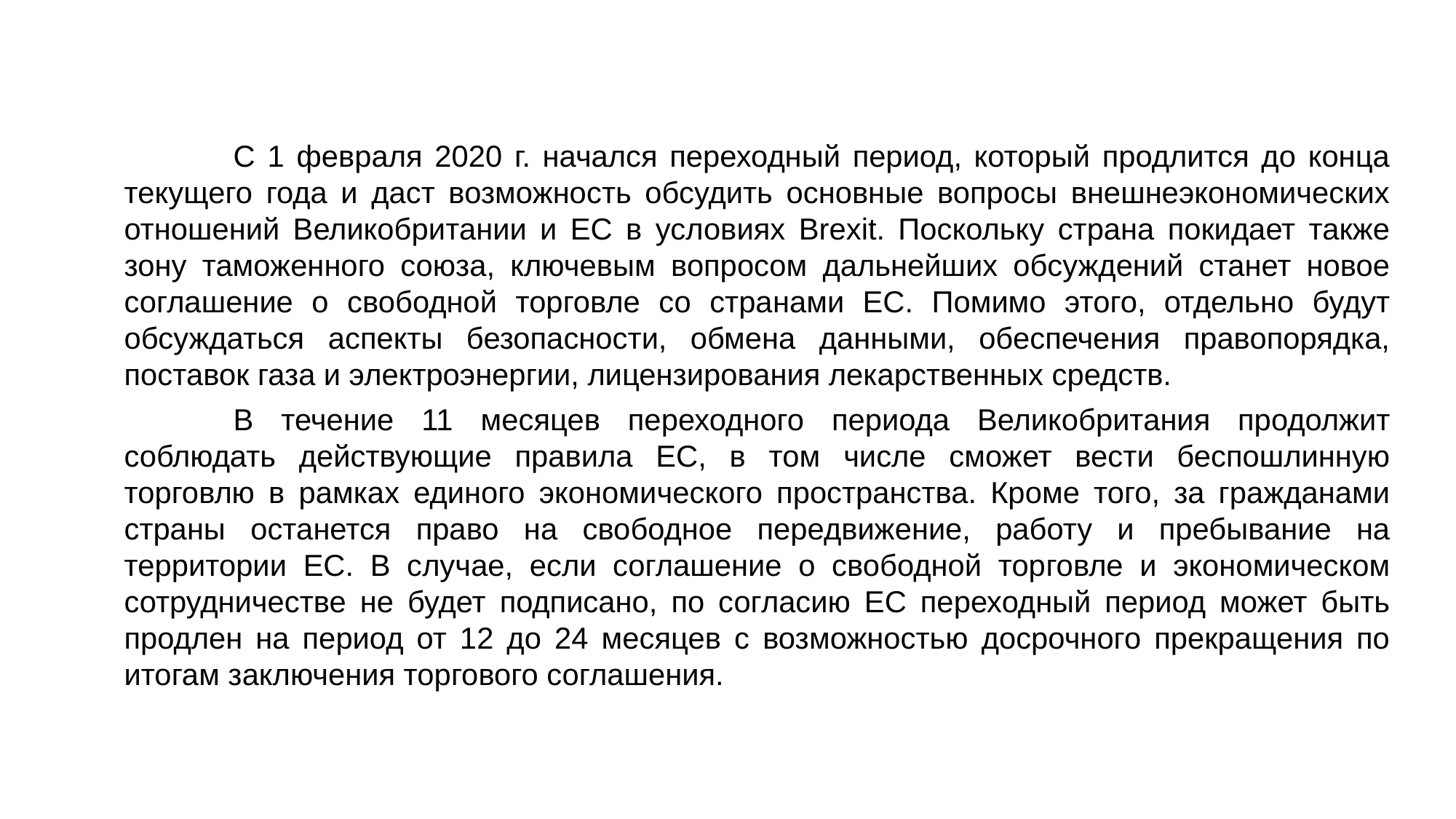

C 1 февраля 2020 г. начался переходный период, который продлится до конца текущего года и даст возможность обсудить основные вопросы внешнеэкономических отношений Великобри­тании и ЕС в условиях Brexit. Поскольку страна покидает также зону таможенного союза, ключе­вым вопросом дальнейших обсуждений станет новое соглашение о свободной торговле со стра­нами ЕС. Помимо этого, отдельно будут обсуждаться аспекты безопасности, обмена данными, обеспечения правопорядка, поставок газа и электроэнергии, лицензирования лекарственных средств.
	В течение 11 месяцев переходного периода Великобритания продолжит соблюдать действую­щие правила ЕС, в том числе сможет вести беспошлинную торговлю в рамках единого экономи­ческого пространства. Кроме того, за гражданами страны останется право на свободное пере­движение, работу и пребывание на территории ЕС. В случае, если соглашение о свободной тор­говле и экономическом сотрудничестве не будет подписано, по согласию ЕС переходный период может быть продлен на период от 12 до 24 месяцев с возможностью досрочного прекращения по итогам заключения торгового соглашения.